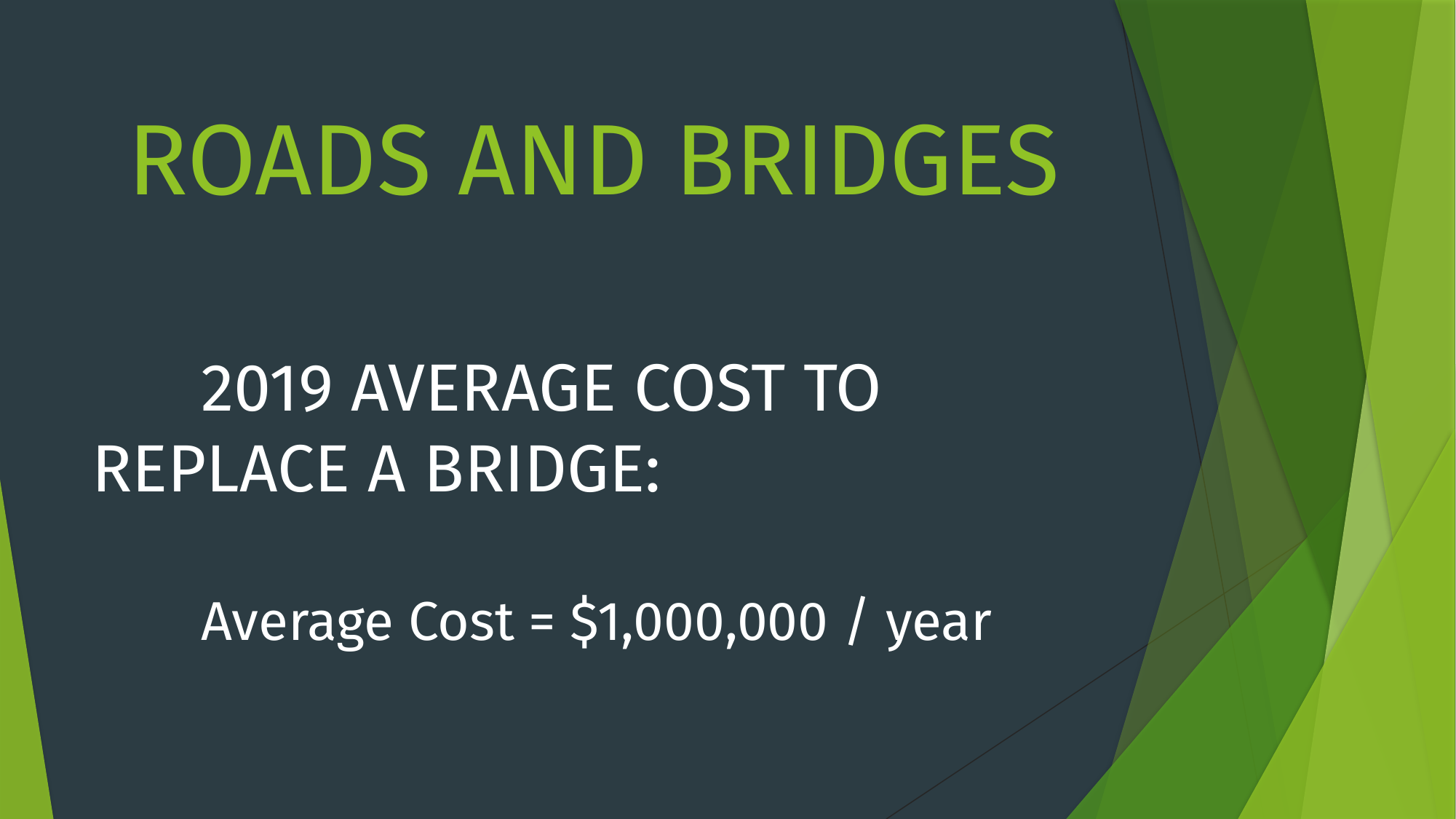

# ROADS AND BRIDGES
	2019 AVERAGE COST TO 	REPLACE A BRIDGE:

Average Cost	= $1,000,000 / year